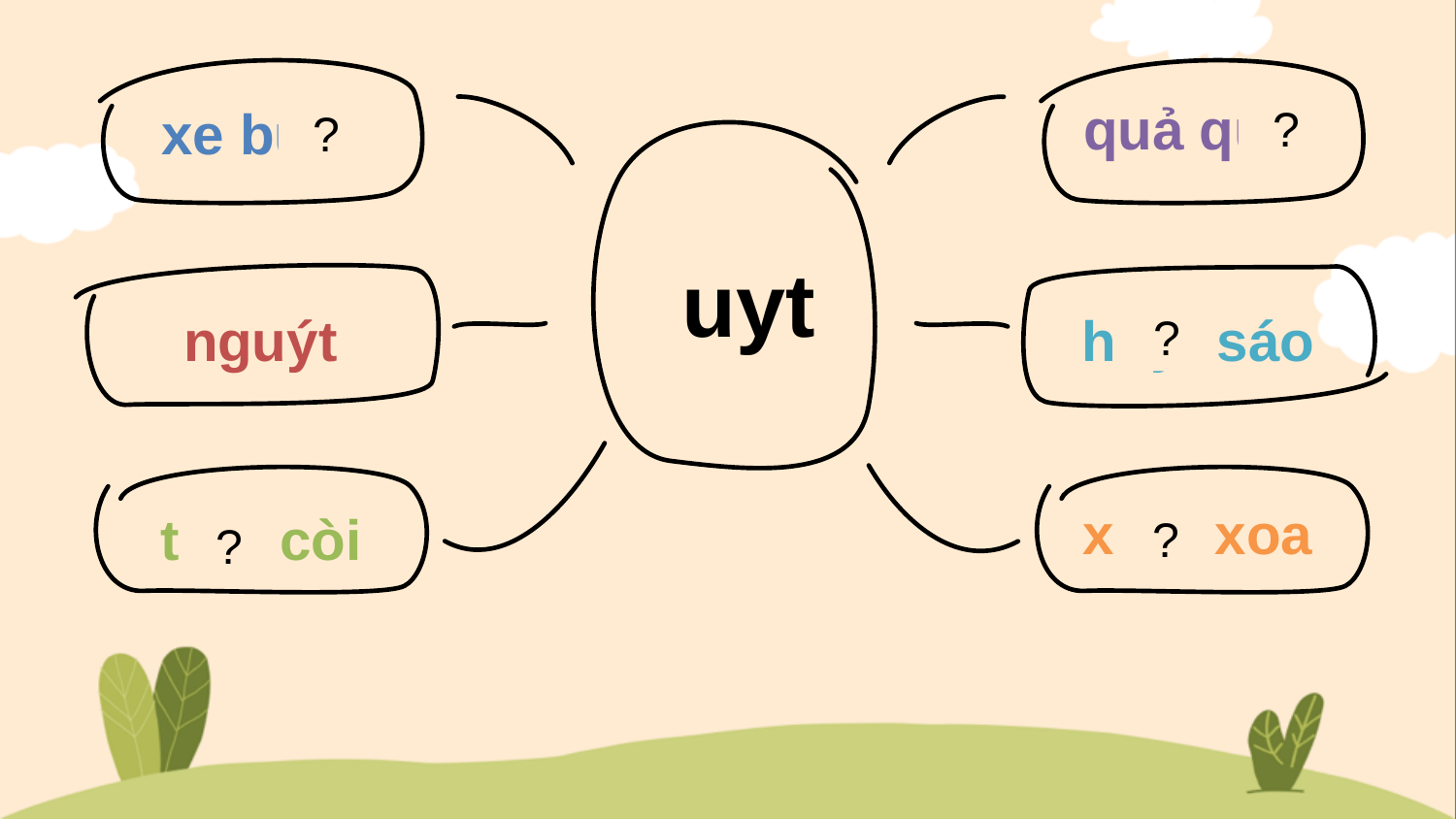

xe buýt

quả quýt
?
?

uyt

nguýt

huýt sáo
?

tuýt còi

xuýt xoa
?
?